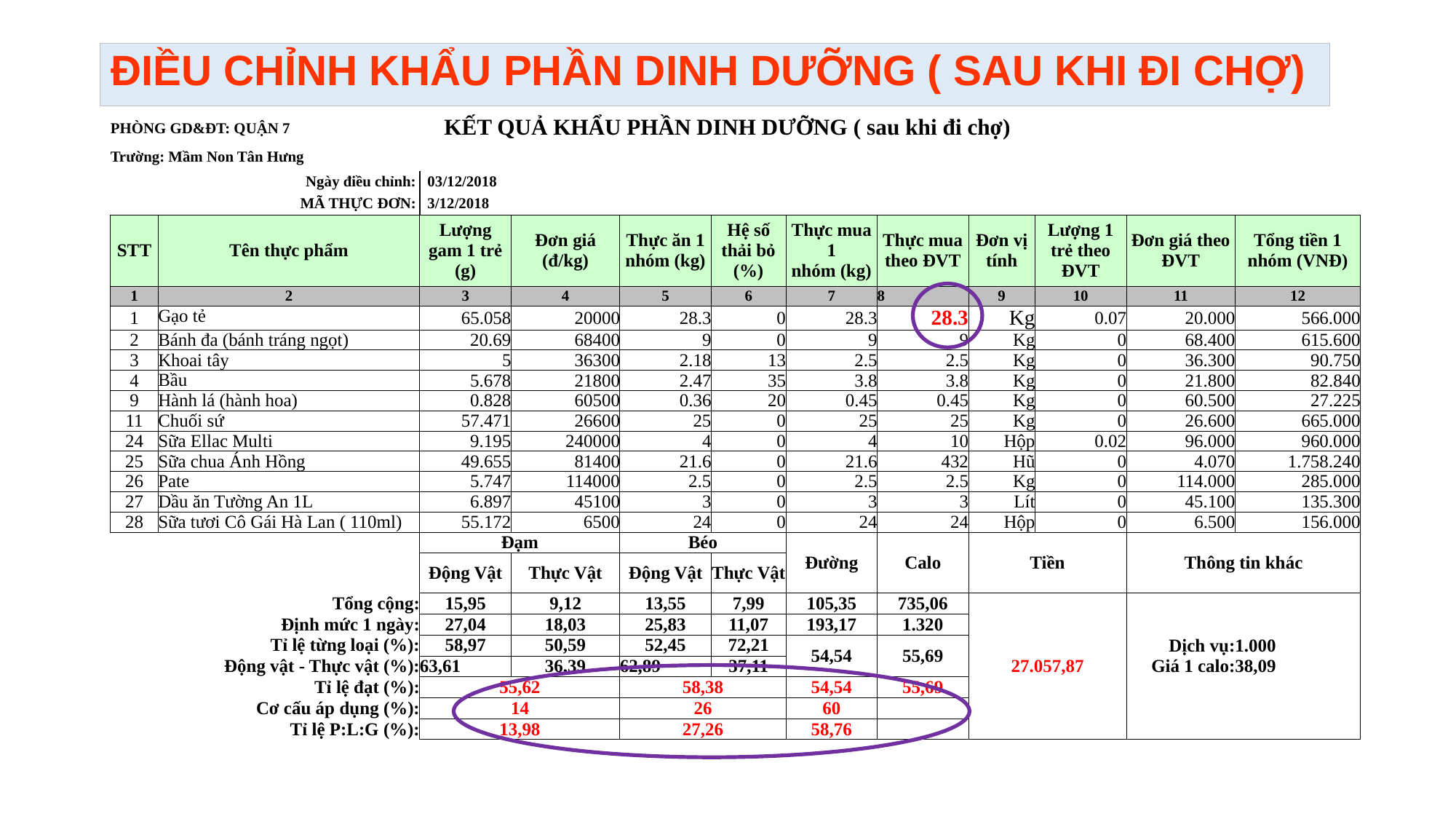

ĐIỀU CHỈNH KHẨU PHẦN DINH DƯỠNG ( SAU KHI ĐI CHỢ)
| PHÒNG GD&ĐT: QUẬN 7 |  | KẾT QUẢ KHẨU PHẦN DINH DƯỠNG ( sau khi đi chợ) |  |  |  |  |  |  |  |  |  |
| --- | --- | --- | --- | --- | --- | --- | --- | --- | --- | --- | --- |
| Trường: Mầm Non Tân Hưng |  |  |  |  |  |  |  |  |  |  |  |
|  | Ngày điều chỉnh: | 03/12/2018 |  |  |  |  |  |  |  |  |  |
|  | MÃ THỰC ĐƠN: | 3/12/2018 |  |  |  |  |  |  |  |  |  |
| STT | Tên thực phẩm | Lượng gam 1 trẻ (g) | Đơn giá (đ/kg) | Thực ăn 1 nhóm (kg) | Hệ số thải bỏ (%) | Thực mua 1 nhóm (kg) | Thực mua theo ĐVT | Đơn vị tính | Lượng 1 trẻ theo ĐVT | Đơn giá theo ĐVT | Tổng tiền 1 nhóm (VNĐ) |
| 1 | 2 | 3 | 4 | 5 | 6 | 7 | 8 | 9 | 10 | 11 | 12 |
| 1 | Gạo tẻ | 65.058 | 20000 | 28.3 | 0 | 28.3 | 28.3 | Kg | 0.07 | 20.000 | 566.000 |
| 2 | Bánh đa (bánh tráng ngọt) | 20.69 | 68400 | 9 | 0 | 9 | 9 | Kg | 0 | 68.400 | 615.600 |
| 3 | Khoai tây | 5 | 36300 | 2.18 | 13 | 2.5 | 2.5 | Kg | 0 | 36.300 | 90.750 |
| 4 | Bầu | 5.678 | 21800 | 2.47 | 35 | 3.8 | 3.8 | Kg | 0 | 21.800 | 82.840 |
| 9 | Hành lá (hành hoa) | 0.828 | 60500 | 0.36 | 20 | 0.45 | 0.45 | Kg | 0 | 60.500 | 27.225 |
| 11 | Chuối sứ | 57.471 | 26600 | 25 | 0 | 25 | 25 | Kg | 0 | 26.600 | 665.000 |
| 24 | Sữa Ellac Multi | 9.195 | 240000 | 4 | 0 | 4 | 10 | Hộp | 0.02 | 96.000 | 960.000 |
| 25 | Sữa chua Ánh Hồng | 49.655 | 81400 | 21.6 | 0 | 21.6 | 432 | Hũ | 0 | 4.070 | 1.758.240 |
| 26 | Pate | 5.747 | 114000 | 2.5 | 0 | 2.5 | 2.5 | Kg | 0 | 114.000 | 285.000 |
| 27 | Dầu ăn Tường An 1L | 6.897 | 45100 | 3 | 0 | 3 | 3 | Lít | 0 | 45.100 | 135.300 |
| 28 | Sữa tươi Cô Gái Hà Lan ( 110ml) | 55.172 | 6500 | 24 | 0 | 24 | 24 | Hộp | 0 | 6.500 | 156.000 |
|  |  | Đạm |  | Béo |  | Đường | Calo | Tiền |  | Thông tin khác |  |
|  |  | Động Vật | Thực Vật | Động Vật | Thực Vật |  |  |  |  |  |  |
|  | Tổng cộng: | 15,95 | 9,12 | 13,55 | 7,99 | 105,35 | 735,06 | 27.057,87 |  | Dịch vụ: | 1.000 |
|  | Định mức 1 ngày: | 27,04 | 18,03 | 25,83 | 11,07 | 193,17 | 1.320 |  |  |  |  |
|  | Tỉ lệ từng loại (%): | 58,97 | 50,59 | 52,45 | 72,21 | 54,54 | 55,69 |  |  |  |  |
|  | Động vật - Thực vật (%): | 63,61 | 36,39 | 62,89 | 37,11 |  |  |  |  | Giá 1 calo: | 38,09 |
|  | Tỉ lệ đạt (%): | 55,62 |  | 58,38 |  | 54,54 | 55,69 |  |  |  |  |
|  | Cơ cấu áp dụng (%): | 14 |  | 26 |  | 60 |  |  |  |  |  |
|  | Tỉ lệ P:L:G (%): | 13,98 |  | 27,26 |  | 58,76 |  |  |  |  |  |